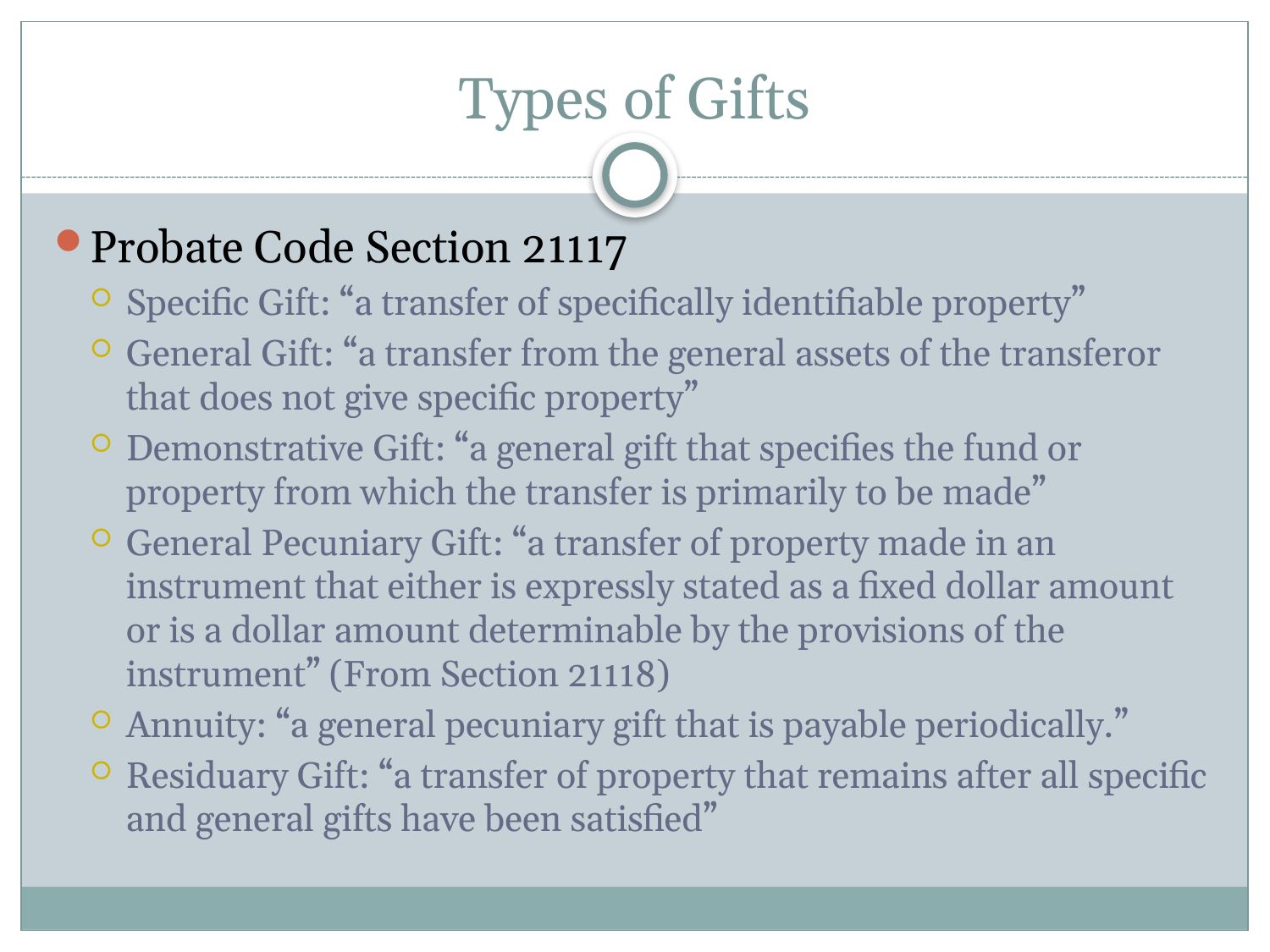

# Types of Gifts
Probate Code Section 21117
Specific Gift: “a transfer of specifically identifiable property”
General Gift: “a transfer from the general assets of the transferor that does not give specific property”
Demonstrative Gift: “a general gift that specifies the fund or property from which the transfer is primarily to be made”
General Pecuniary Gift: “a transfer of property made in an instrument that either is expressly stated as a fixed dollar amount or is a dollar amount determinable by the provisions of the instrument” (From Section 21118)
Annuity: “a general pecuniary gift that is payable periodically.”
Residuary Gift: “a transfer of property that remains after all specific and general gifts have been satisfied”